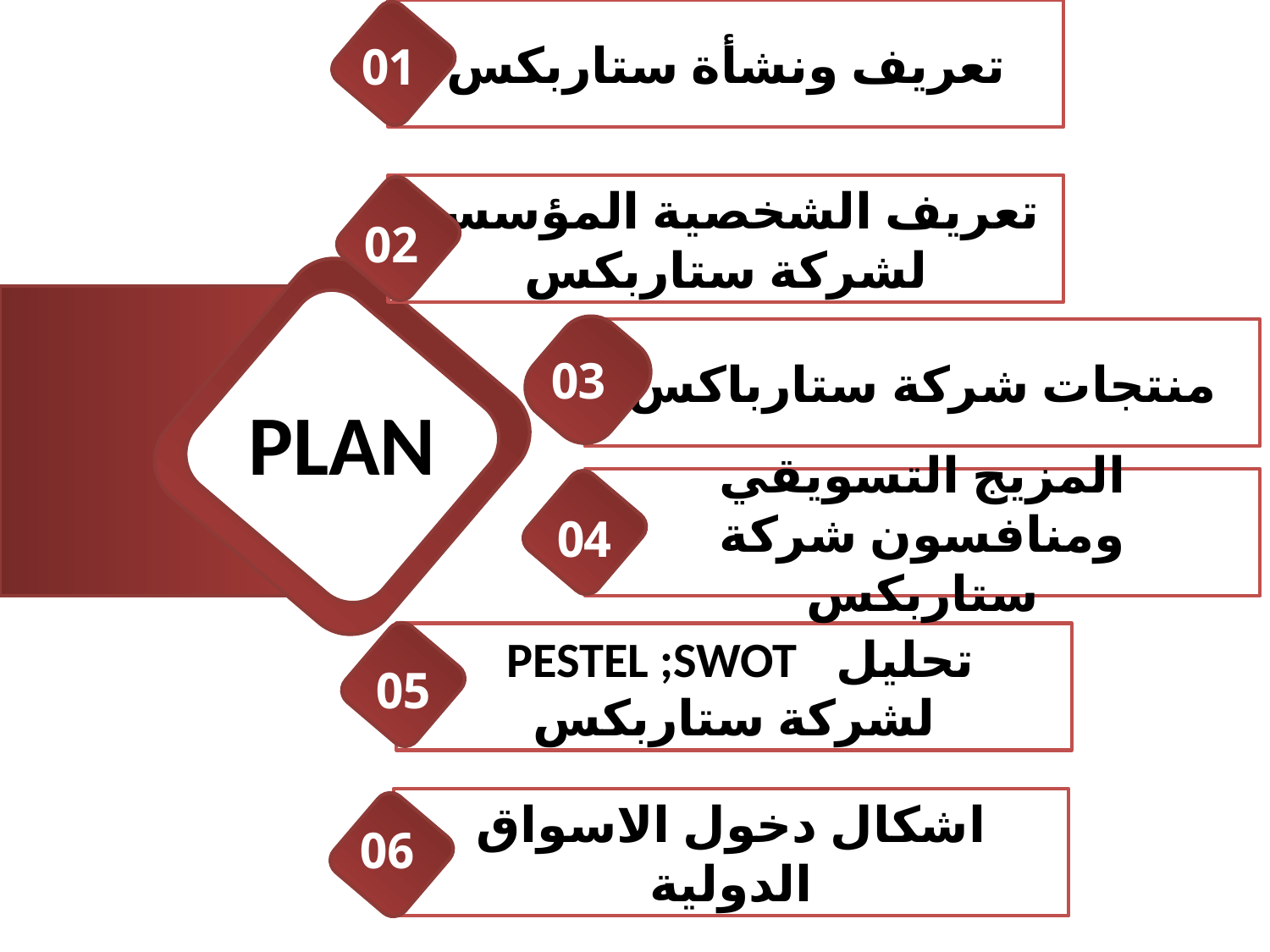

تعريف ونشأة ستاربكس
01

تعريف الشخصية المؤسسة لشركة ستاربكس
02

03
منتجات شركة ستارباكس

PLAN
المزيج التسويقي ومنافسون شركة ستاربكس
04

تحليل   PESTEL ;SWOT  لشركة ستاربكس
05

06
اشكال دخول الاسواق الدولية